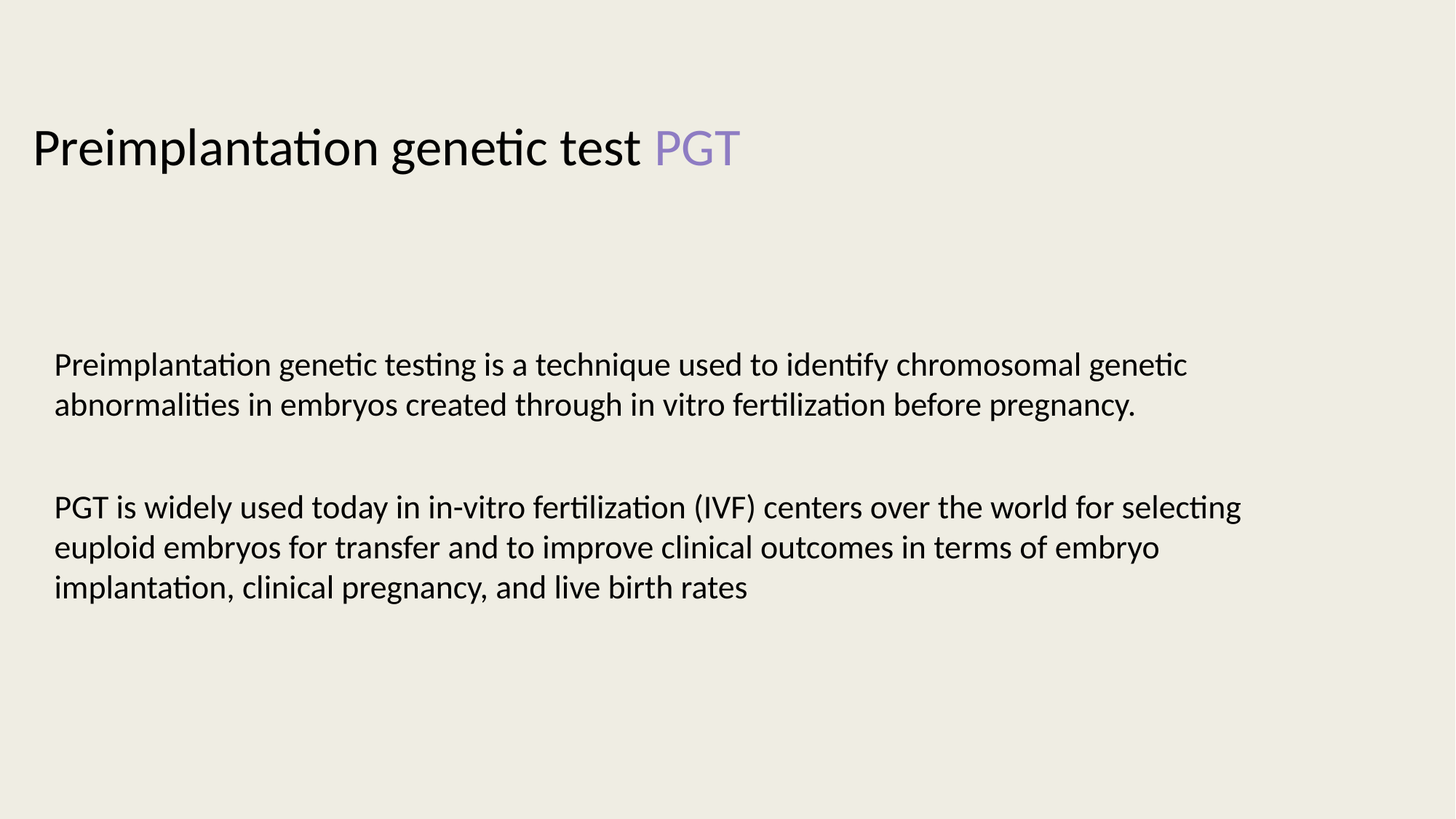

Preimplantation genetic test PGT
Preimplantation genetic testing is a technique used to identify chromosomal genetic abnormalities in embryos created through in vitro fertilization before pregnancy.
PGT is widely used today in in-vitro fertilization (IVF) centers over the world for selecting euploid embryos for transfer and to improve clinical outcomes in terms of embryo implantation, clinical pregnancy, and live birth rates